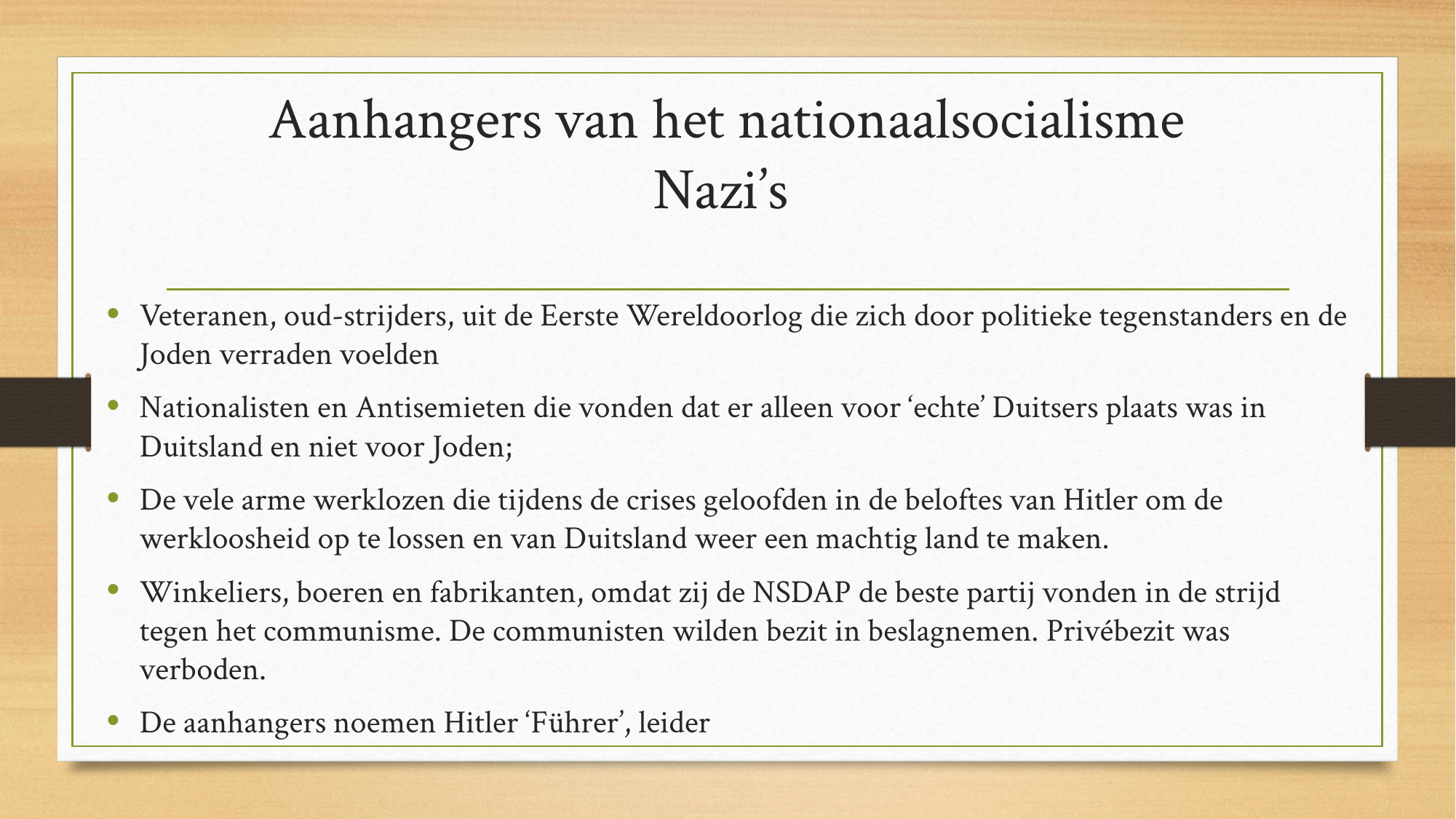

# Aanhangers van het nationaalsocialisme Nazi’s
Veteranen, oud-strijders, uit de Eerste Wereldoorlog die zich door politieke tegenstanders en de Joden verraden voelden
Nationalisten en Antisemieten die vonden dat er alleen voor ‘echte’ Duitsers plaats was in Duitsland en niet voor Joden;
De vele arme werklozen die tijdens de crises geloofden in de beloftes van Hitler om de werkloosheid op te lossen en van Duitsland weer een machtig land te maken.
Winkeliers, boeren en fabrikanten, omdat zij de NSDAP de beste partij vonden in de strijd tegen het communisme. De communisten wilden bezit in beslagnemen. Privébezit was verboden.
De aanhangers noemen Hitler ‘Führer’, leider